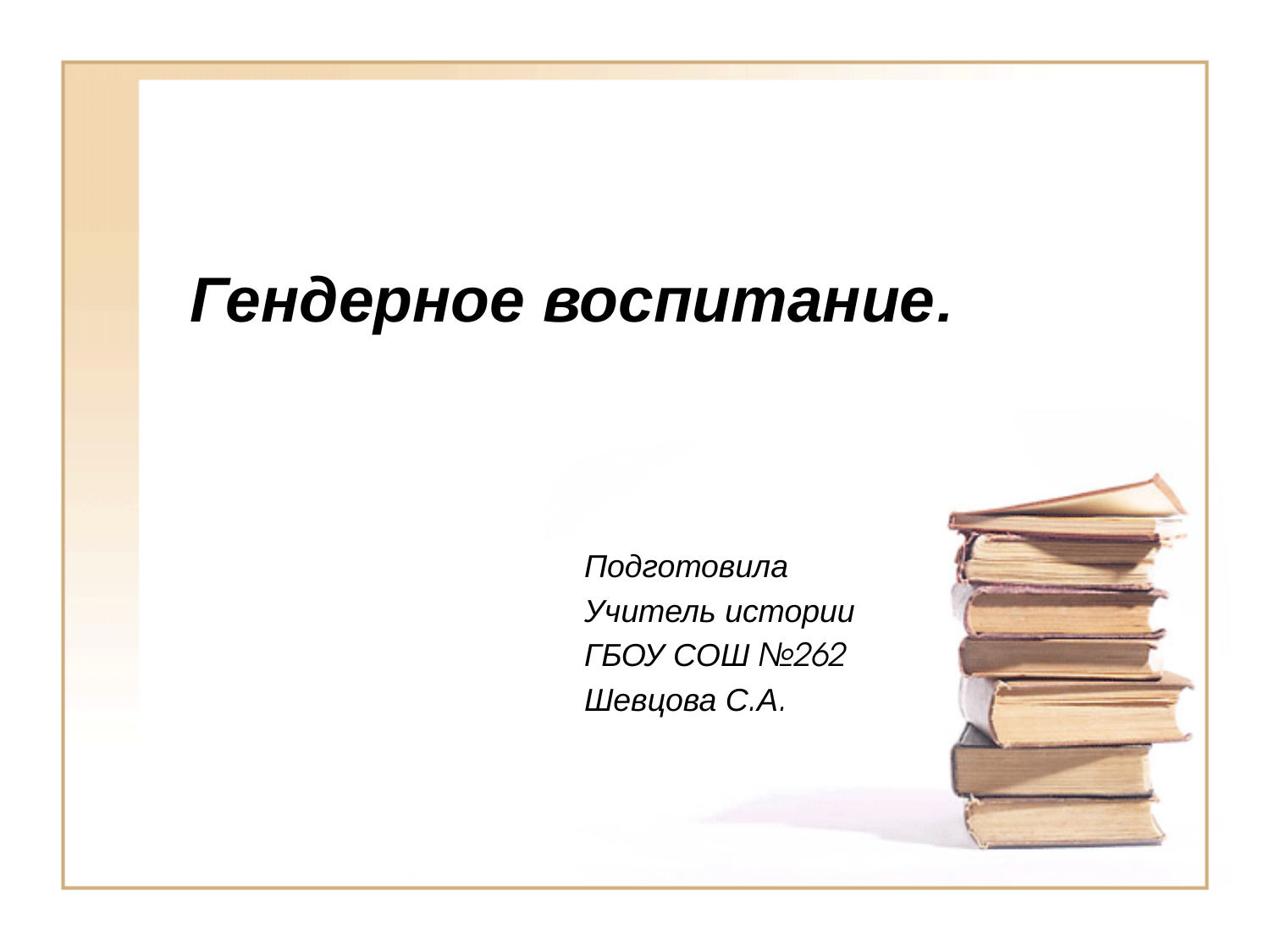

# Гендерное воспитание.
Подготовила
Учитель истории
ГБОУ СОШ №262
Шевцова С.А.